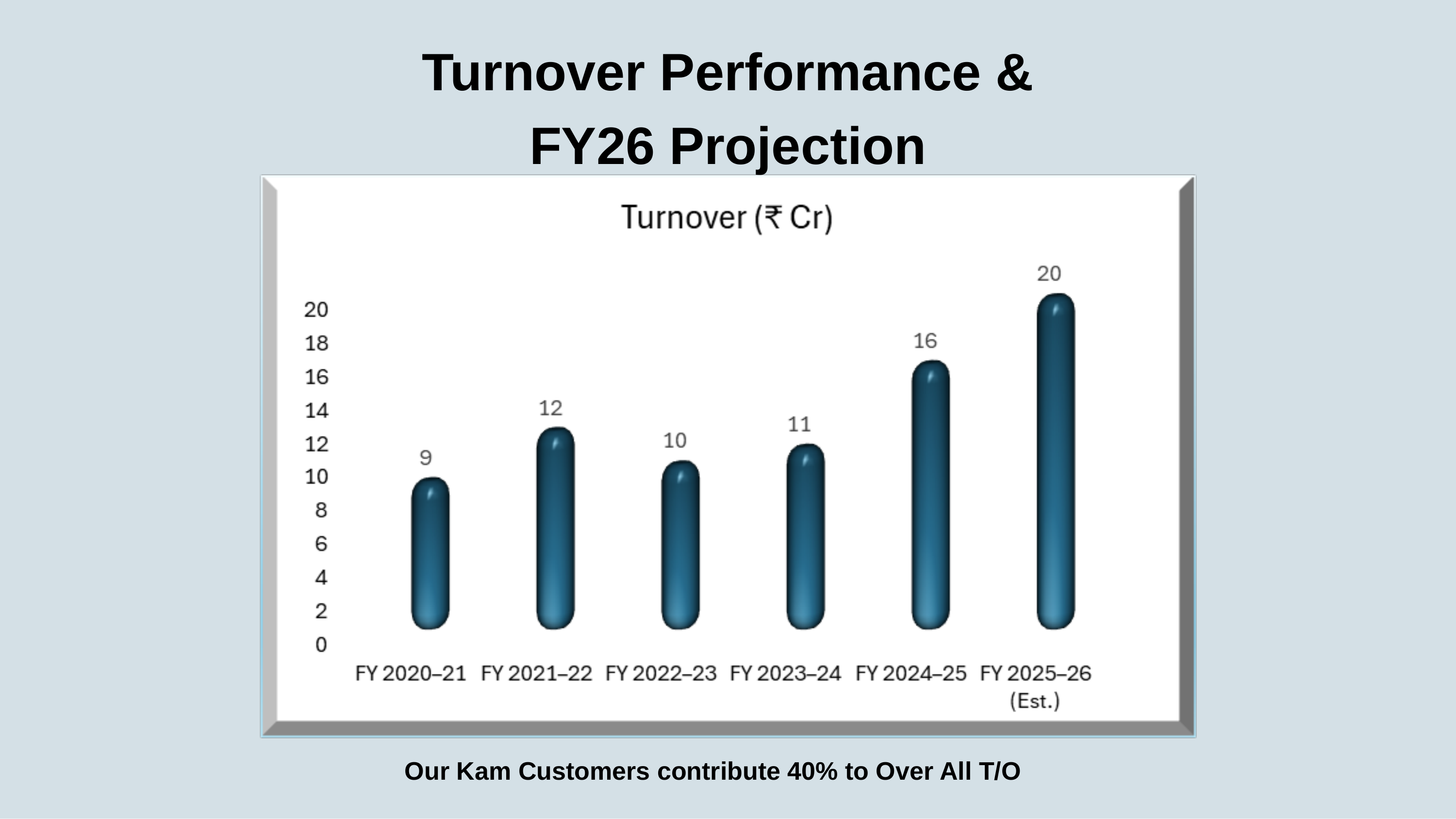

Turnover Performance &
FY26 Projection

Our Kam Customers contribute 40% to Over All T/O